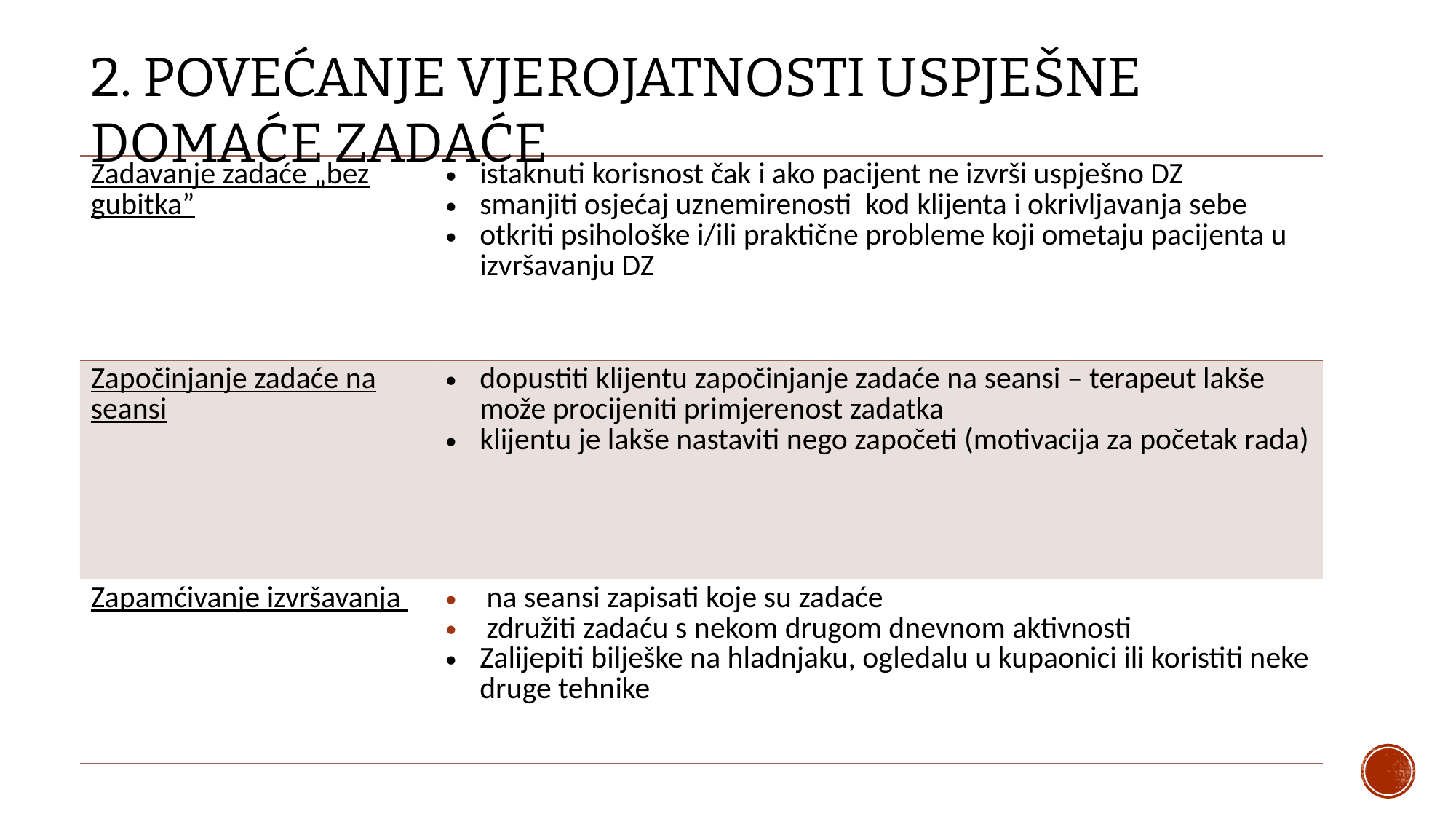

2. POVEĆANJE VJEROJATNOSTI USPJEŠNE DOMAĆE ZADAĆE
| Zadavanje zadaće „bez gubitka” | istaknuti korisnost čak i ako pacijent ne izvrši uspješno DZ smanjiti osjećaj uznemirenosti kod klijenta i okrivljavanja sebe otkriti psihološke i/ili praktične probleme koji ometaju pacijenta u izvršavanju DZ |
| --- | --- |
| Započinjanje zadaće na seansi | dopustiti klijentu započinjanje zadaće na seansi – terapeut lakše može procijeniti primjerenost zadatka klijentu je lakše nastaviti nego započeti (motivacija za početak rada) |
| Zapamćivanje izvršavanja | na seansi zapisati koje su zadaće združiti zadaću s nekom drugom dnevnom aktivnosti Zalijepiti bilješke na hladnjaku, ogledalu u kupaonici ili koristiti neke druge tehnike |